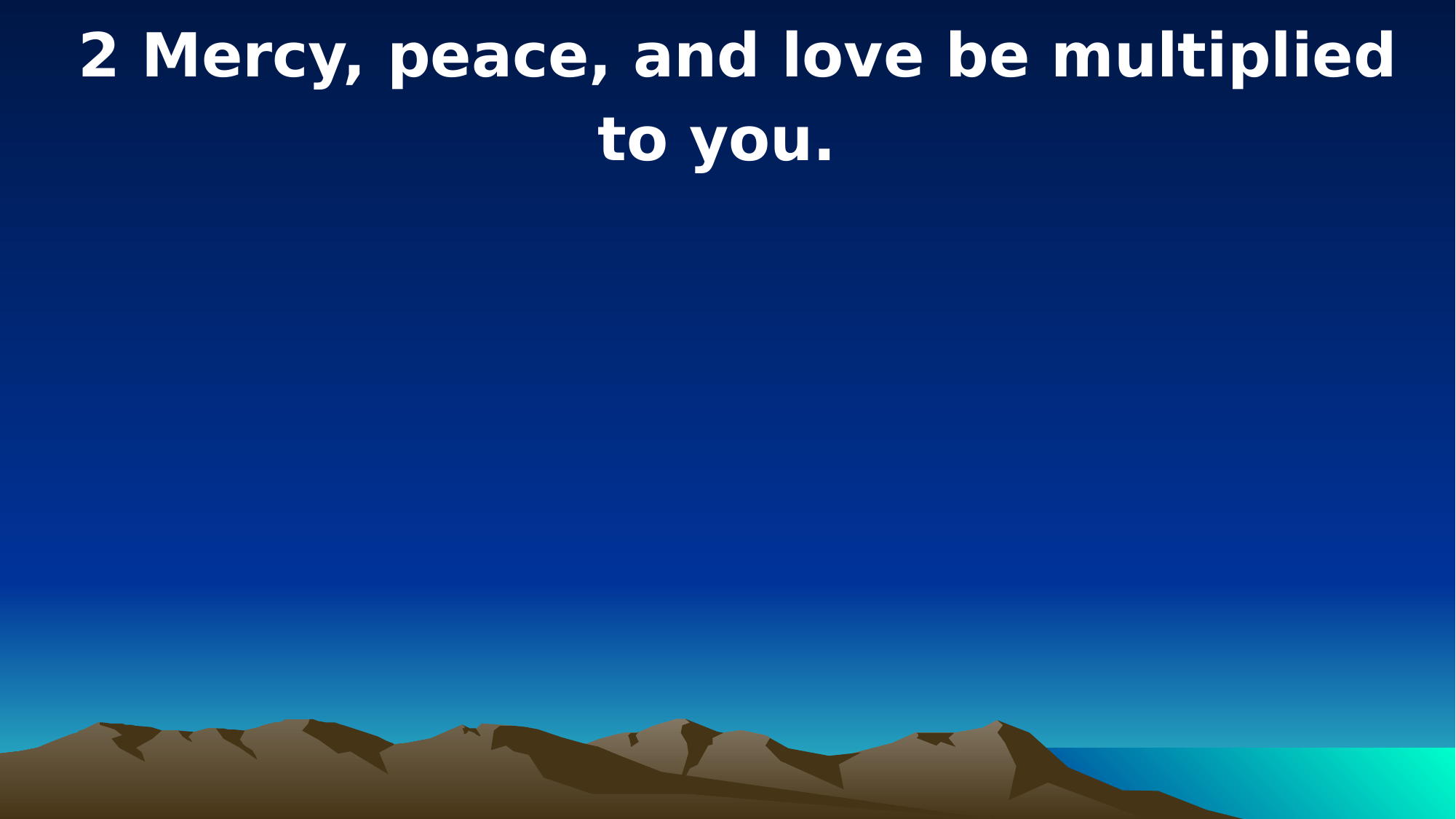

2 Mercy, peace, and love be multiplied to you.